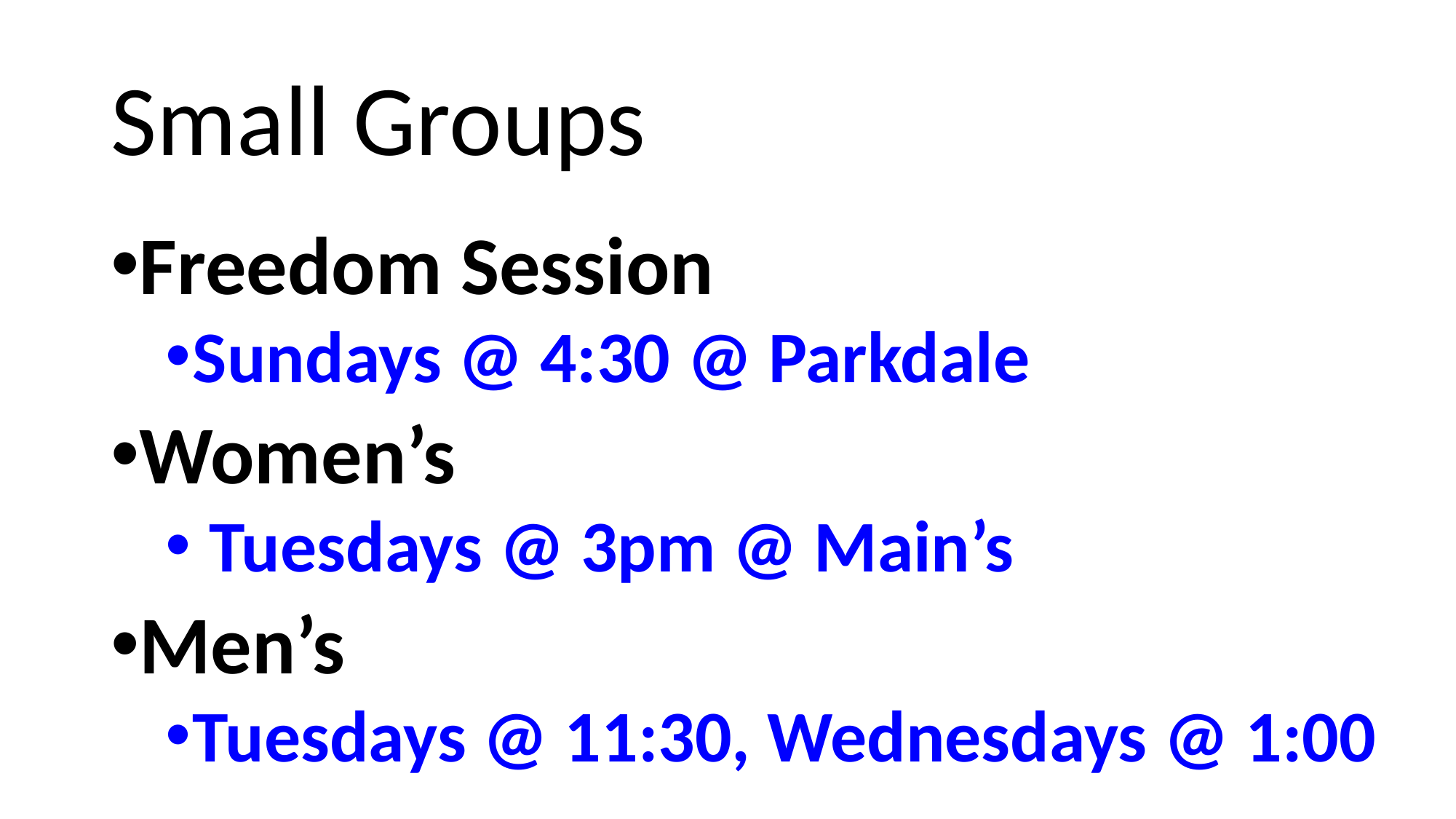

# Small Groups
Freedom Session
Sundays @ 4:30 @ Parkdale
Women’s
 Tuesdays @ 3pm @ Main’s
Men’s
Tuesdays @ 11:30, Wednesdays @ 1:00